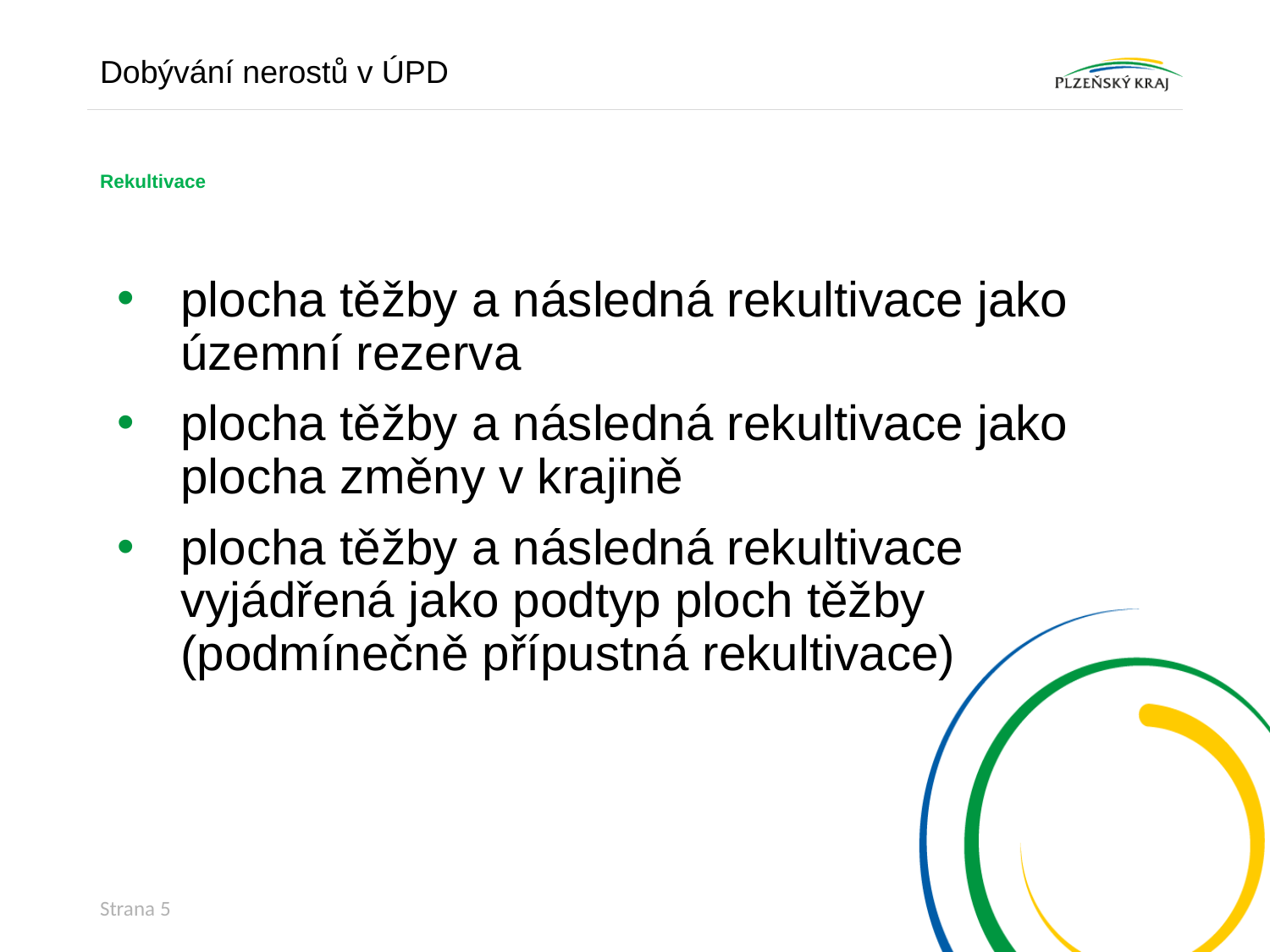

Dobývání nerostů v ÚPD
# Rekultivace
plocha těžby a následná rekultivace jako územní rezerva
plocha těžby a následná rekultivace jako plocha změny v krajině
plocha těžby a následná rekultivace vyjádřená jako podtyp ploch těžby (podmínečně přípustná rekultivace)
Strana 5